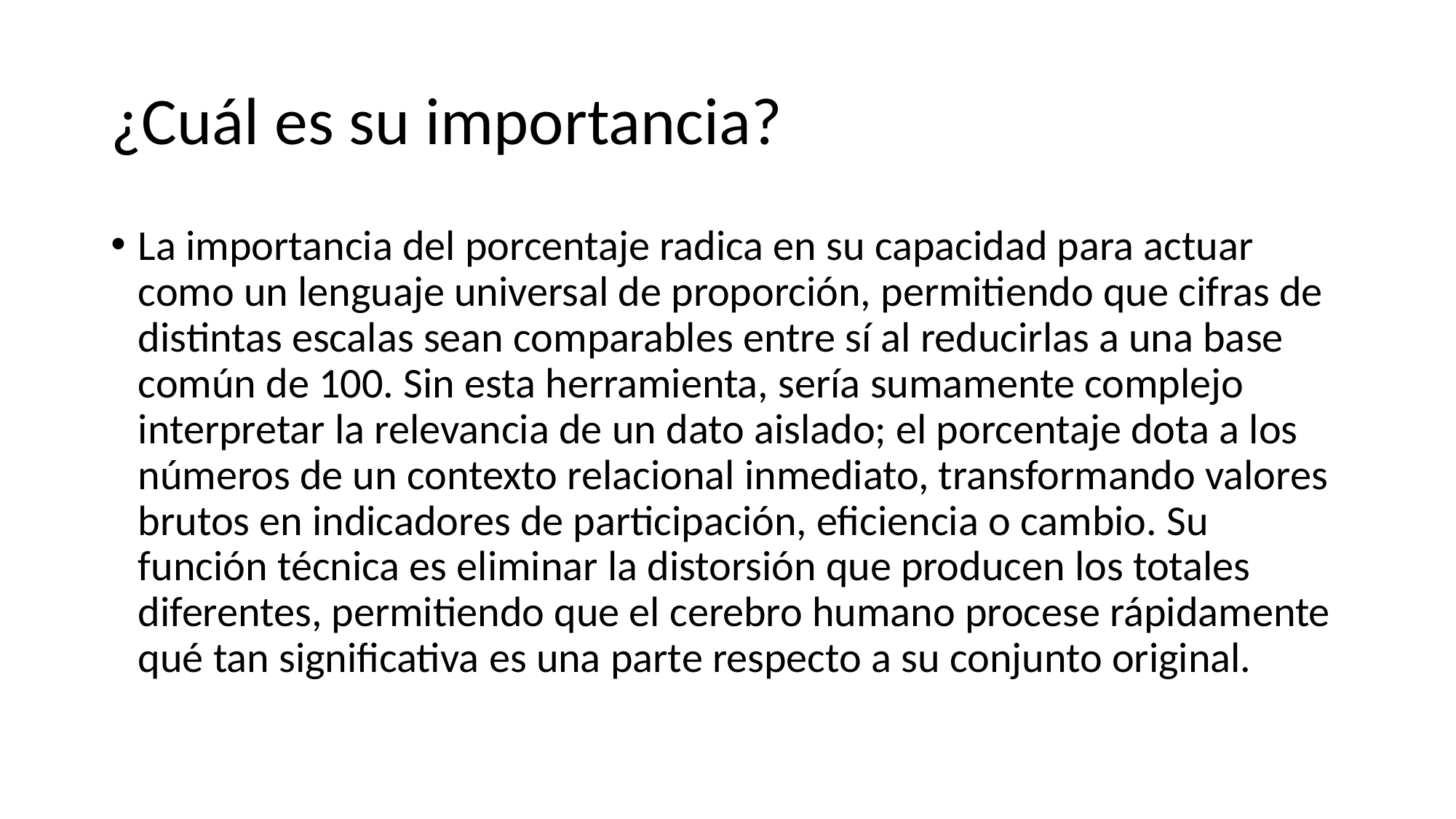

# ¿Cuál es su importancia?
La importancia del porcentaje radica en su capacidad para actuar como un lenguaje universal de proporción, permitiendo que cifras de distintas escalas sean comparables entre sí al reducirlas a una base común de 100. Sin esta herramienta, sería sumamente complejo interpretar la relevancia de un dato aislado; el porcentaje dota a los números de un contexto relacional inmediato, transformando valores brutos en indicadores de participación, eficiencia o cambio. Su función técnica es eliminar la distorsión que producen los totales diferentes, permitiendo que el cerebro humano procese rápidamente qué tan significativa es una parte respecto a su conjunto original.